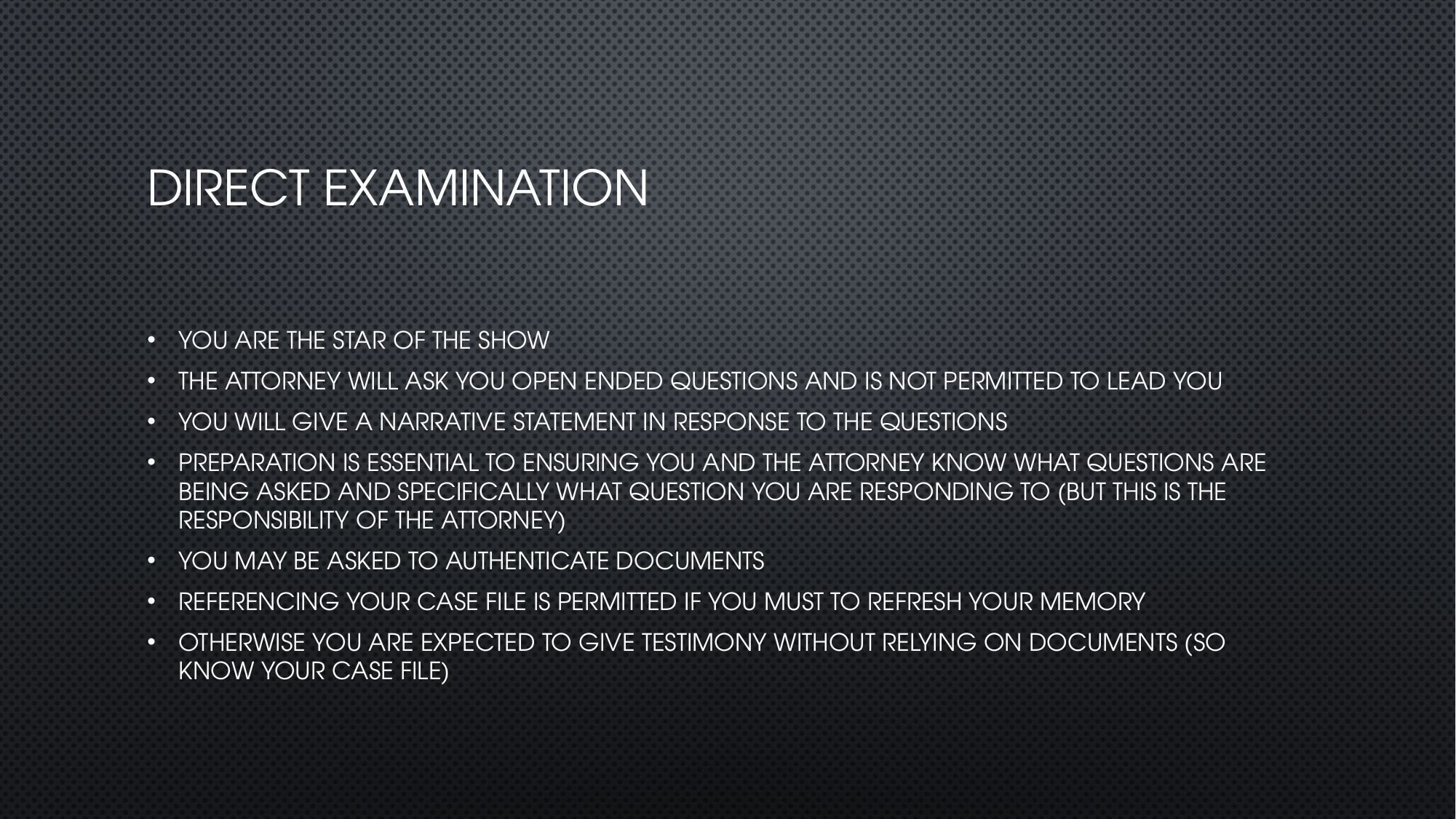

# Direct examination
You are the star of the show
The attorney will ask you open ended questions and is not permitted to lead you
You will give a narrative statement in response to the questions
Preparation is essential to ensuring you and the attorney know what questions are being asked and specifically what question you are responding to (but this is the responsibility of the attorney)
You may be asked to authenticate documents
Referencing your case file is permitted if you must to refresh your memory
Otherwise you are expected to give testimony without relying on documents (so know your case file)